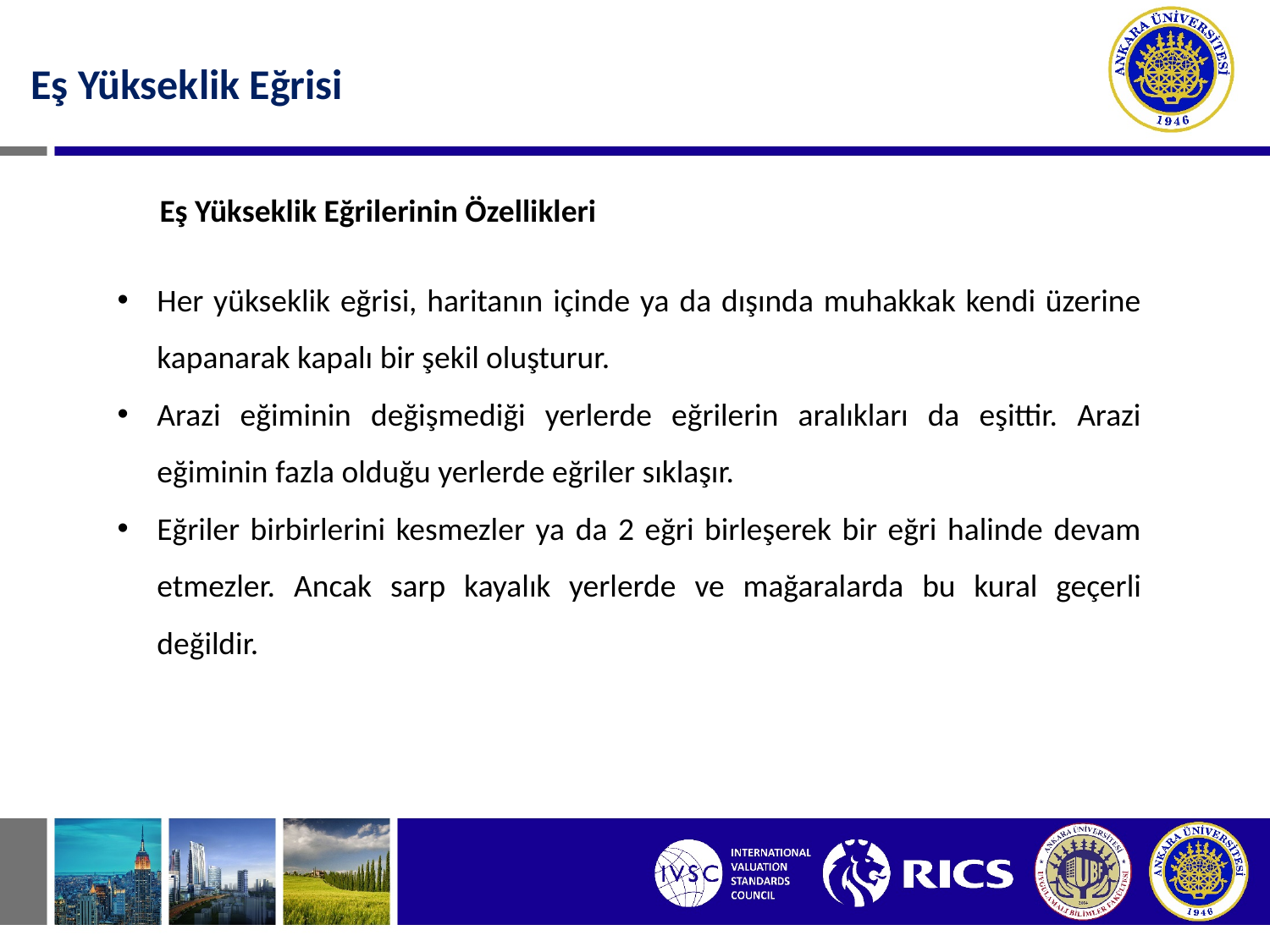

Eş Yükseklik Eğrisi
Eş Yükseklik Eğrilerinin Özellikleri
Her yükseklik eğrisi, haritanın içinde ya da dışında muhakkak kendi üzerine kapanarak kapalı bir şekil oluşturur.
Arazi eğiminin değişmediği yerlerde eğrilerin aralıkları da eşittir. Arazi eğiminin fazla olduğu yerlerde eğriler sıklaşır.
Eğriler birbirlerini kesmezler ya da 2 eğri birleşerek bir eğri halinde devam etmezler. Ancak sarp kayalık yerlerde ve mağaralarda bu kural geçerli değildir.